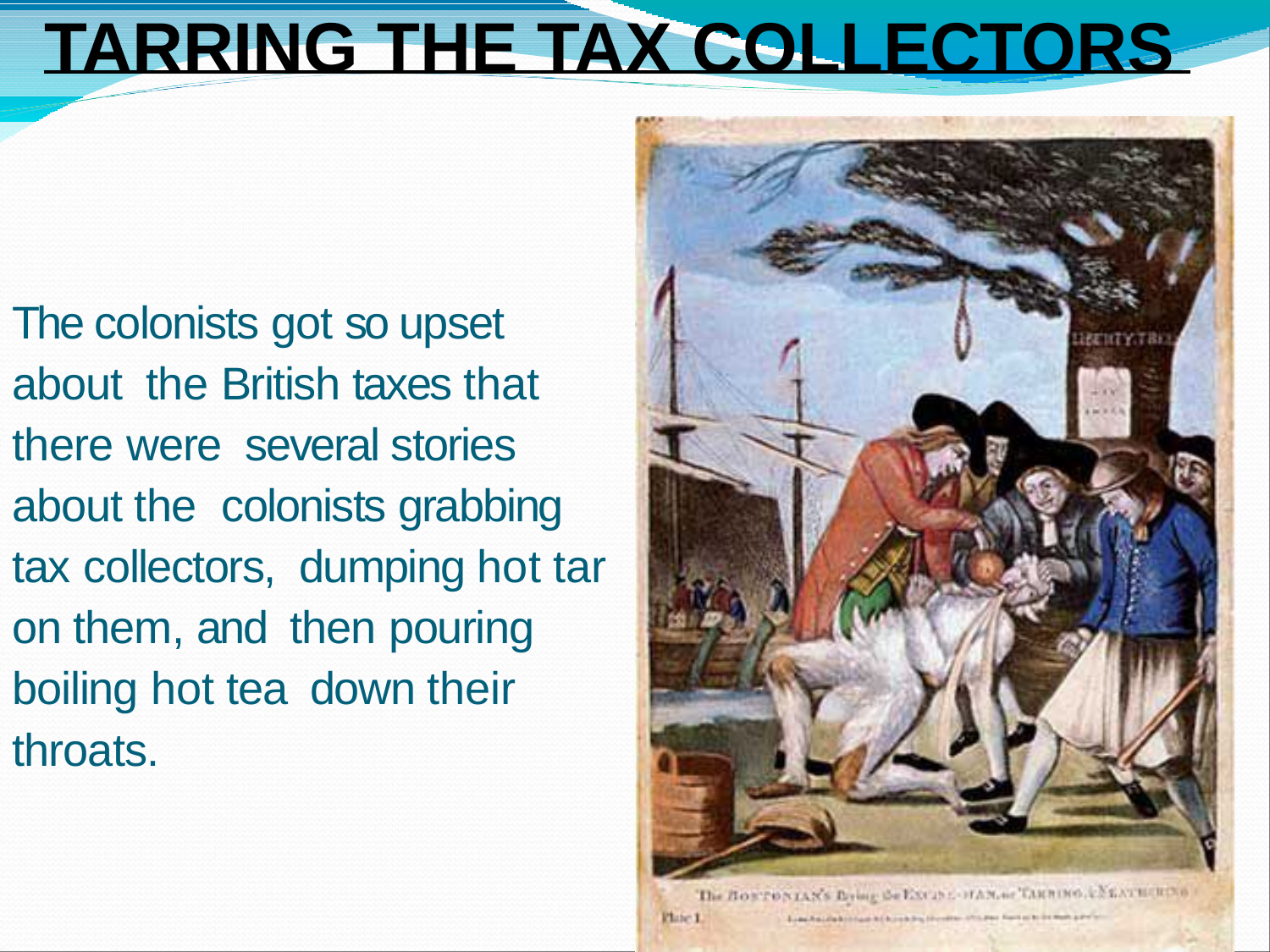

# TARRING THE TAX COLLECTORS

The colonists got so upset about  the British taxes that there were  several stories about the  colonists grabbing tax collectors,  dumping hot tar on them, and  then pouring boiling hot tea  down their throats.